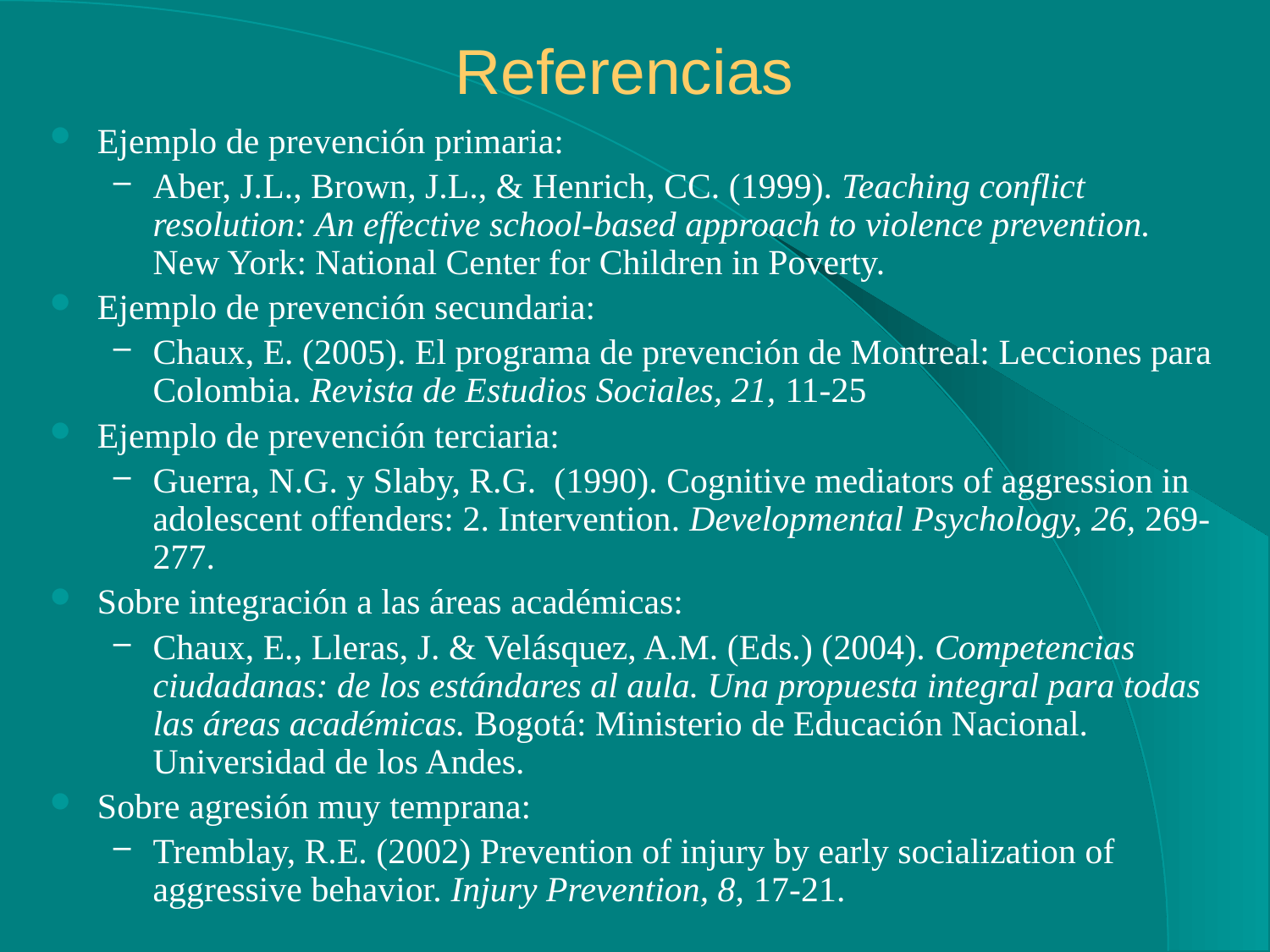

# Referencias
Ejemplo de prevención primaria:
Aber, J.L., Brown, J.L., & Henrich, CC. (1999). Teaching conflict resolution: An effective school-based approach to violence prevention. New York: National Center for Children in Poverty.
Ejemplo de prevención secundaria:
Chaux, E. (2005). El programa de prevención de Montreal: Lecciones para Colombia. Revista de Estudios Sociales, 21, 11-25
Ejemplo de prevención terciaria:
Guerra, N.G. y Slaby, R.G.  (1990). Cognitive mediators of aggression in adolescent offenders: 2. Intervention. Developmental Psychology, 26, 269-277.
Sobre integración a las áreas académicas:
Chaux, E., Lleras, J. & Velásquez, A.M. (Eds.) (2004). Competencias ciudadanas: de los estándares al aula. Una propuesta integral para todas las áreas académicas. Bogotá: Ministerio de Educación Nacional. Universidad de los Andes.
Sobre agresión muy temprana:
Tremblay, R.E. (2002) Prevention of injury by early socialization of aggressive behavior. Injury Prevention, 8, 17-21.